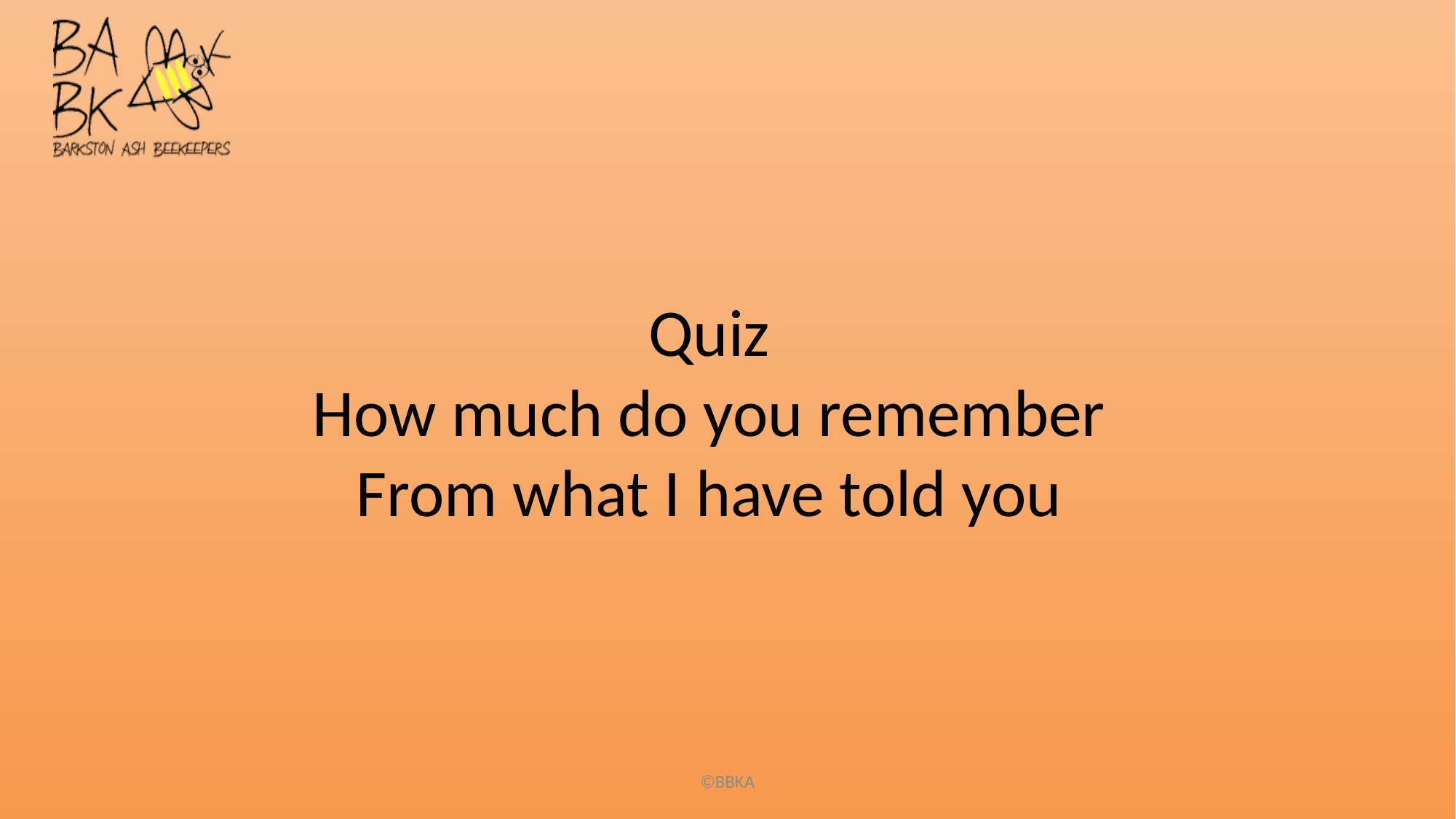

# Quiz How much do you remember From what I have told you
©BBKA